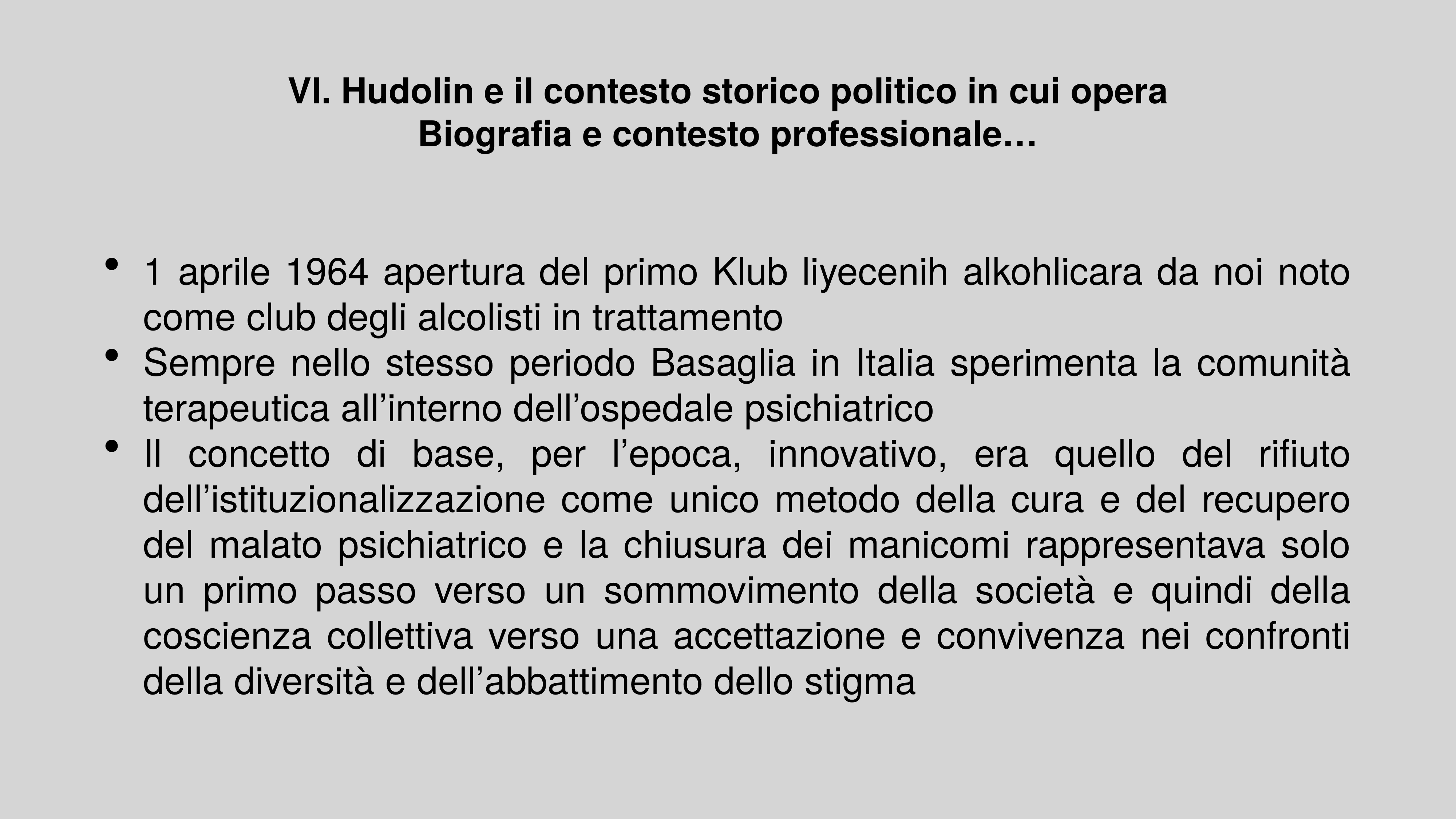

# Vl. Hudolin e il contesto storico politico in cui opera
Biografia e contesto professionale…
1 aprile 1964 apertura del primo Klub liyecenih alkohlicara da noi noto come club degli alcolisti in trattamento
Sempre nello stesso periodo Basaglia in Italia sperimenta la comunità terapeutica all’interno dell’ospedale psichiatrico
Il concetto di base, per l’epoca, innovativo, era quello del rifiuto dell’istituzionalizzazione come unico metodo della cura e del recupero del malato psichiatrico e la chiusura dei manicomi rappresentava solo un primo passo verso un sommovimento della società e quindi della coscienza collettiva verso una accettazione e convivenza nei confronti della diversità e dell’abbattimento dello stigma